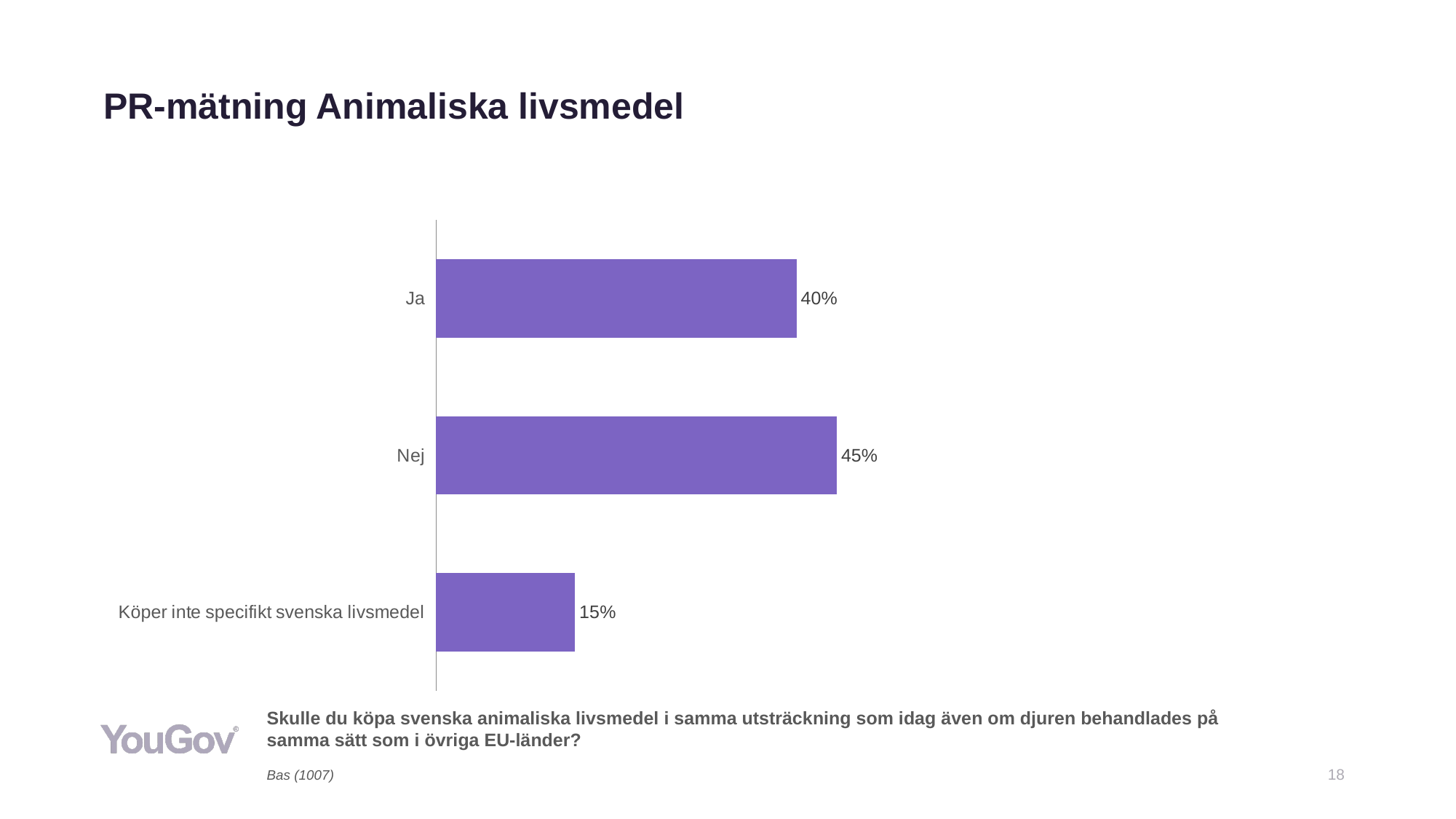

# PR-mätning Animaliska livsmedel

### Chart

| Category | Total (n=1007) |
|---|---|
| Ja | 0.4003 |
| Nej | 0.4451 |
| Köper inte specifikt svenska livsmedel | 0.1545 |
Skulle du köpa svenska animaliska livsmedel i samma utsträckning som idag även om djuren behandlades på samma sätt som i övriga EU-länder?
Bas (1007)